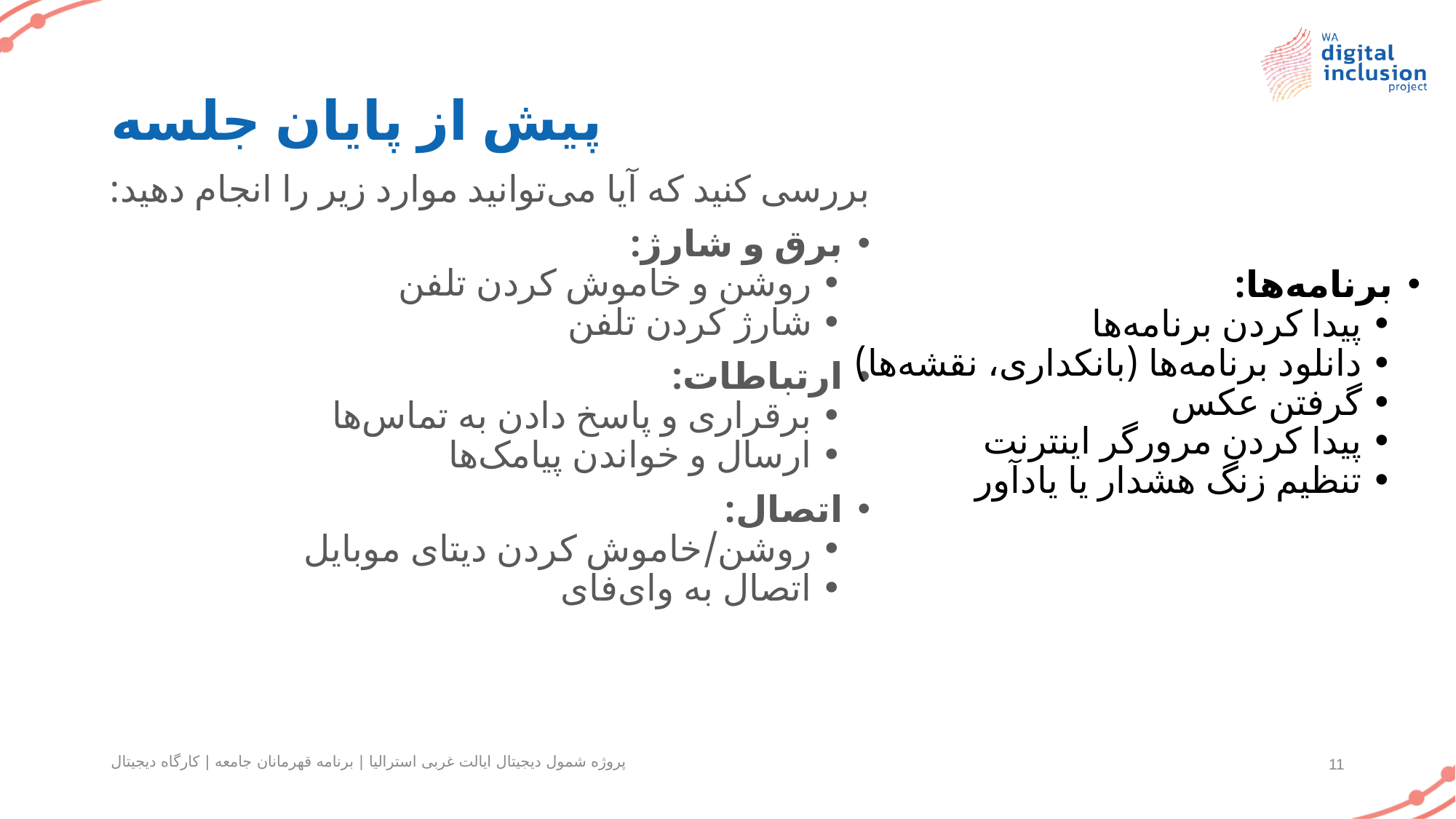

# پیش از پایان جلسه
بررسی کنید که آیا می‌توانید موارد زیر را انجام دهید:
برق و شارژ:
• روشن و خاموش کردن تلفن
• شارژ کردن تلفن
ارتباطات:
• برقراری و پاسخ دادن به تماس‌ها
• ارسال و خواندن پیامک‌ها
اتصال:
• روشن/خاموش کردن دیتای موبایل
• اتصال به وای‌فای
برنامه‌ها:
• پیدا کردن برنامه‌ها
• دانلود برنامه‌ها (بانکداری، نقشه‌ها)
• گرفتن عکس
• پیدا کردن مرورگر اینترنت
• تنظیم زنگ هشدار یا یادآور
پروژه شمول دیجیتال ایالت غربی استرالیا | برنامه قهرمانان جامعه | کارگاه دیجیتال
11